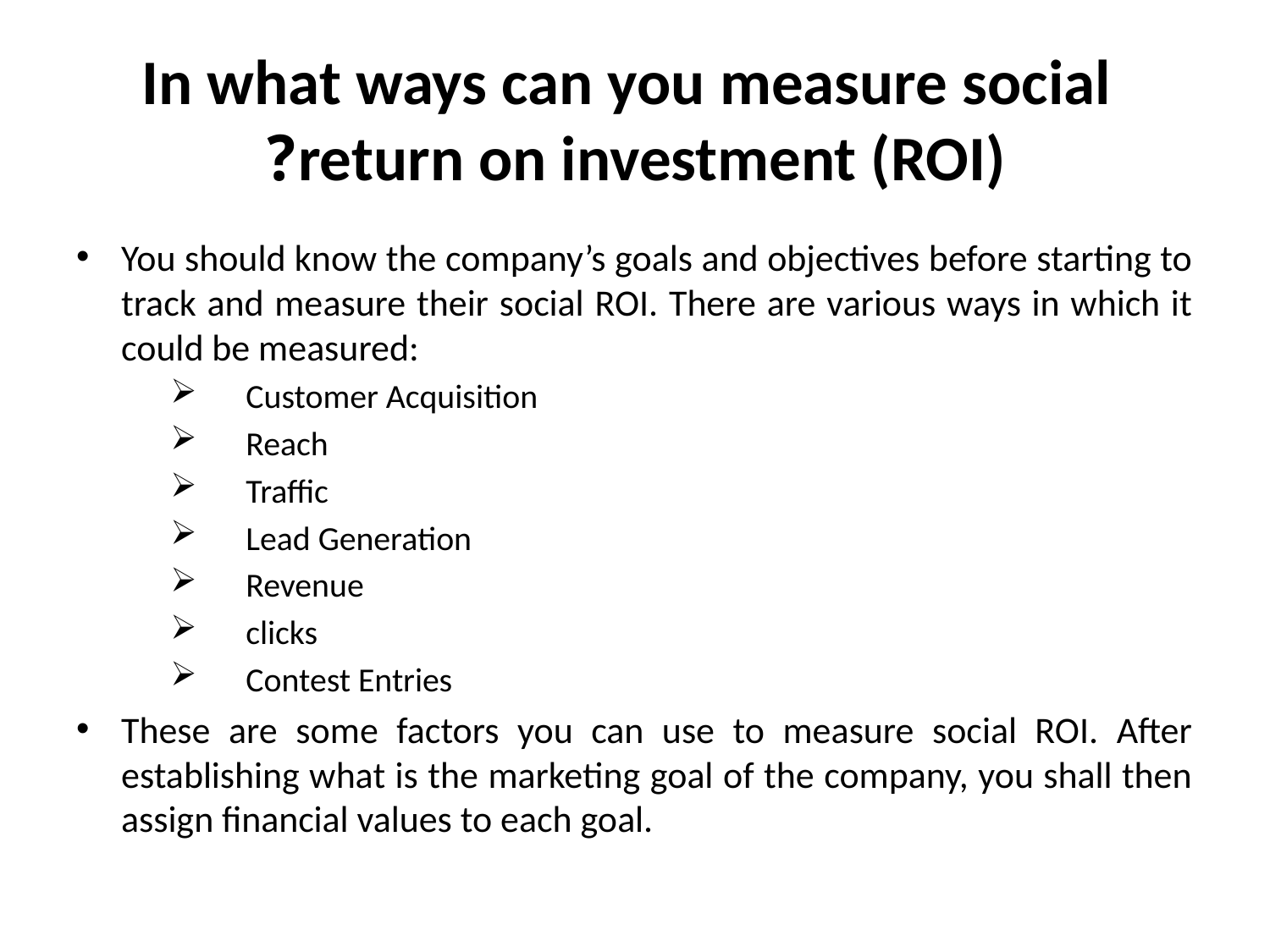

# In what ways can you measure social return on investment (ROI)?
You should know the company’s goals and objectives before starting to track and measure their social ROI. There are various ways in which it could be measured:
Customer Acquisition
Reach
Traffic
Lead Generation
Revenue
clicks
Contest Entries
These are some factors you can use to measure social ROI. After establishing what is the marketing goal of the company, you shall then assign financial values to each goal.